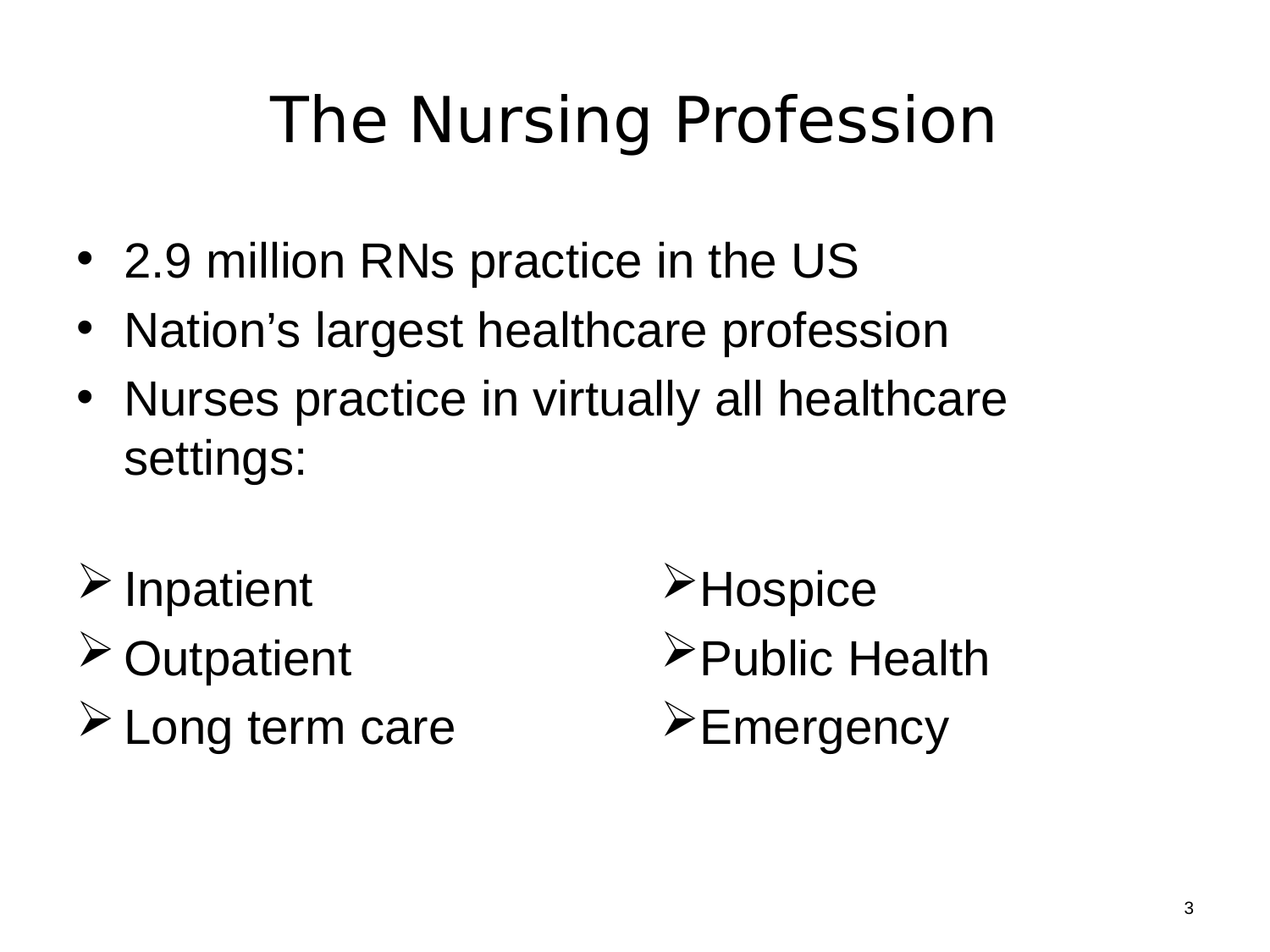

# The Nursing Profession
2.9 million RNs practice in the US
Nation’s largest healthcare profession
Nurses practice in virtually all healthcare settings:
Inpatient
Outpatient
Long term care
Hospice
Public Health
Emergency

3